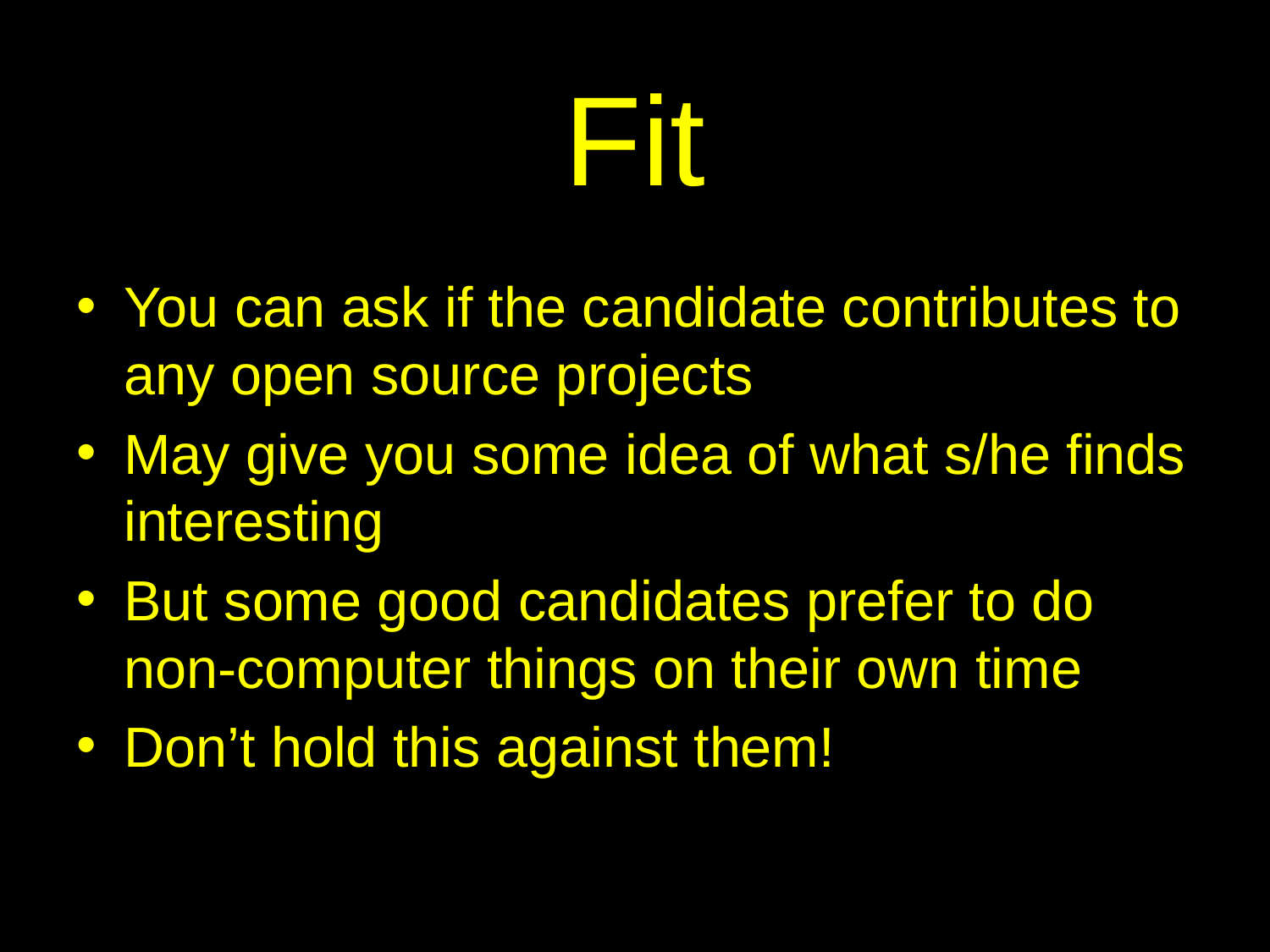

# Fit
You can ask if the candidate contributes to any open source projects
May give you some idea of what s/he finds interesting
But some good candidates prefer to do non-computer things on their own time
Don’t hold this against them!